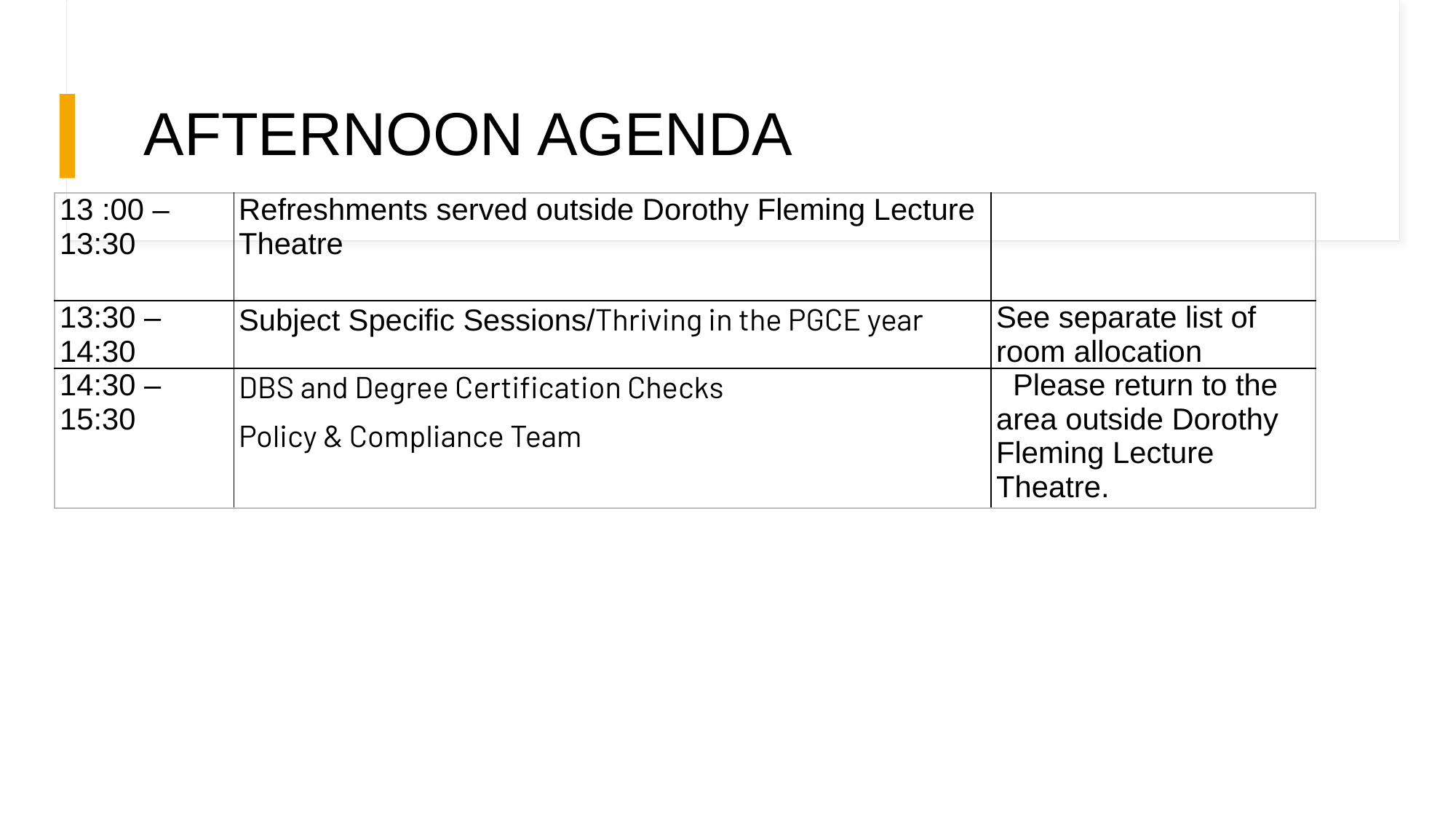

# AFTERNOON AGENDA
| 13 :00 – 13:30 | Refreshments served outside Dorothy Fleming Lecture Theatre |  |
| --- | --- | --- |
| 13:30 – 14:30 | Subject Specific Sessions/Thriving in the PGCE year | See separate list of room allocation |
| 14:30 – 15:30 | DBS and Degree Certification Checks Policy & Compliance Team | Please return to the area outside Dorothy Fleming Lecture Theatre. |